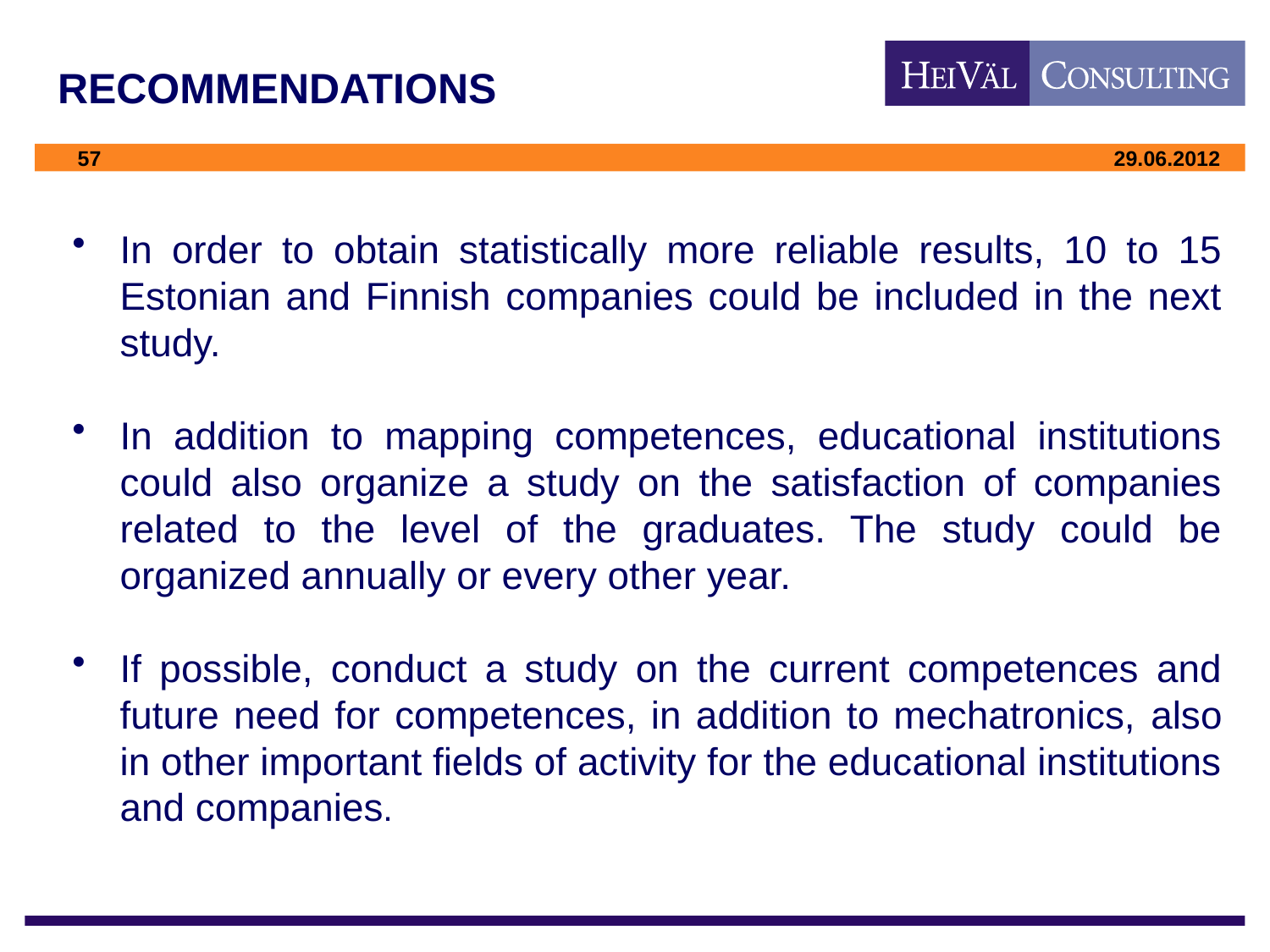

# RECOMMENDATIONS
In order to obtain statistically more reliable results, 10 to 15 Estonian and Finnish companies could be included in the next study.

In addition to mapping competences, educational institutions could also organize a study on the satisfaction of companies related to the level of the graduates. The study could be organized annually or every other year.

If possible, conduct a study on the current competences and future need for competences, in addition to mechatronics, also in other important fields of activity for the educational institutions and companies.